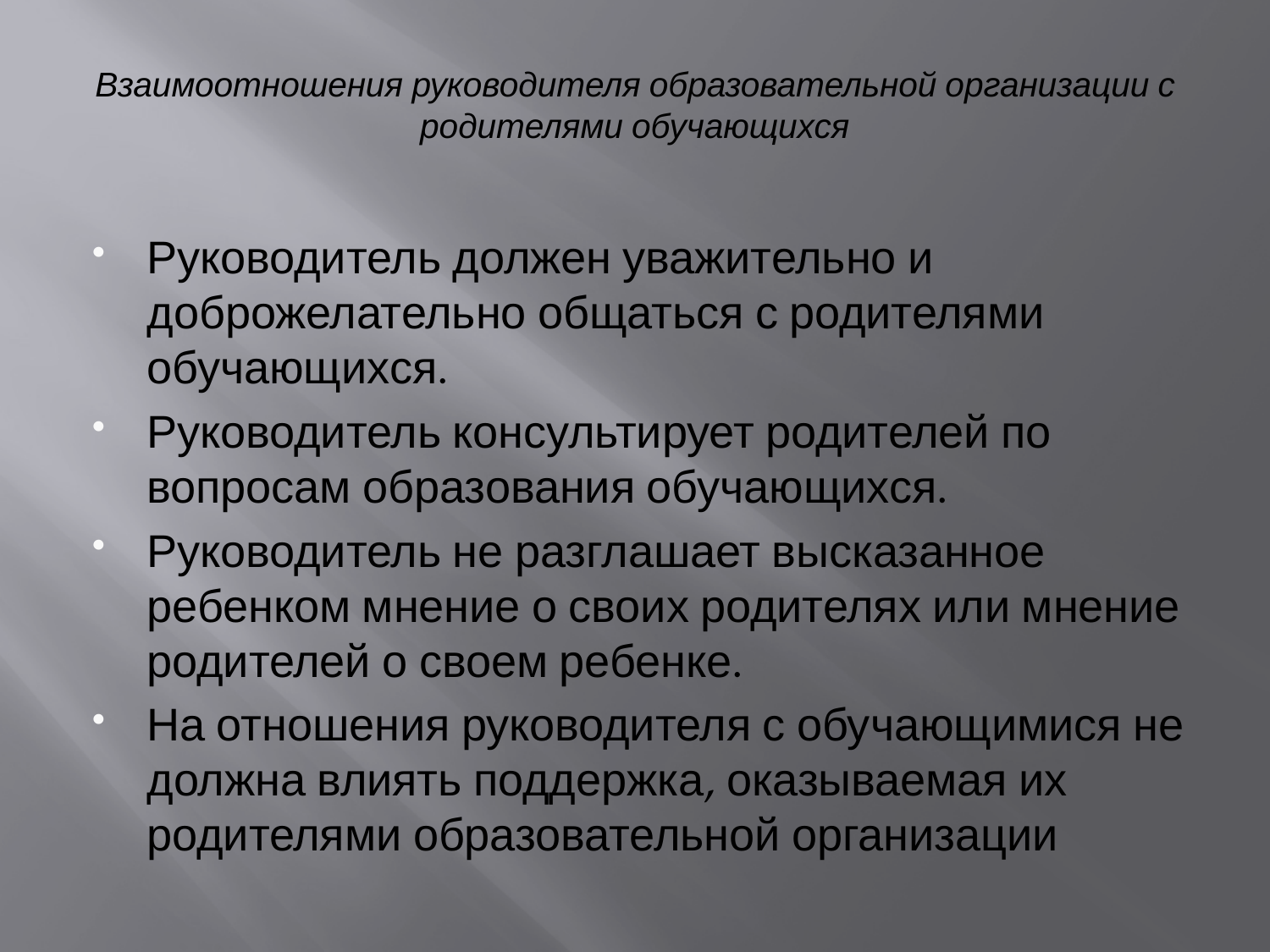

# Взаимоотношения руководителя образовательной организации с родителями обучающихся
Руководитель должен уважительно и доброжелательно общаться с родителями обучающихся.
Руководитель консультирует родителей по вопросам образования обучающихся.
Руководитель не разглашает высказанное ребенком мнение о своих родителях или мнение родителей о своем ребенке.
На отношения руководителя с обучающимися не должна влиять поддержка, оказываемая их родителями образовательной организации